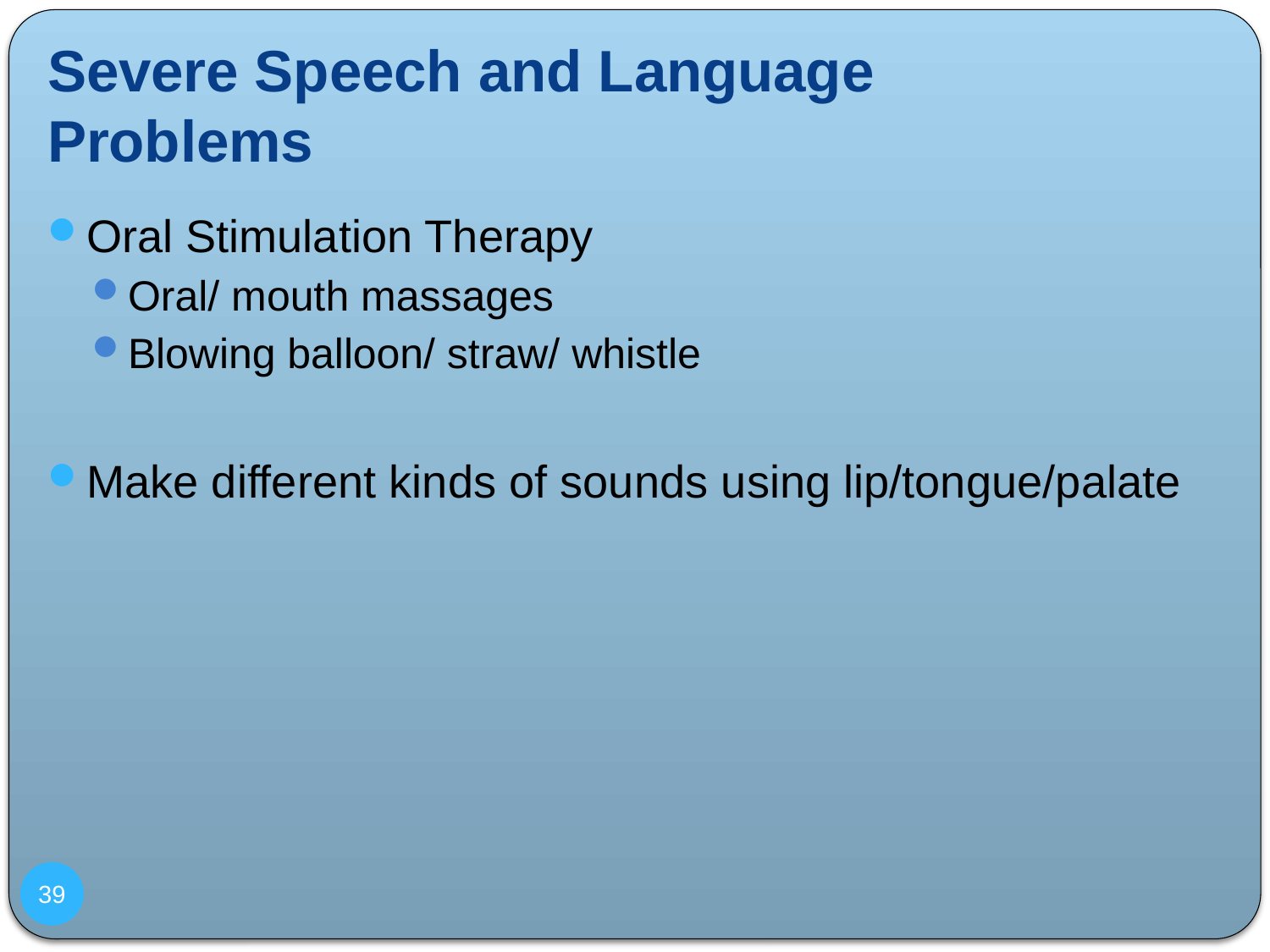

# Severe Speech and Language Problems
Oral Stimulation Therapy
Oral/ mouth massages
Blowing balloon/ straw/ whistle

Make different kinds of sounds using lip/tongue/palate

39